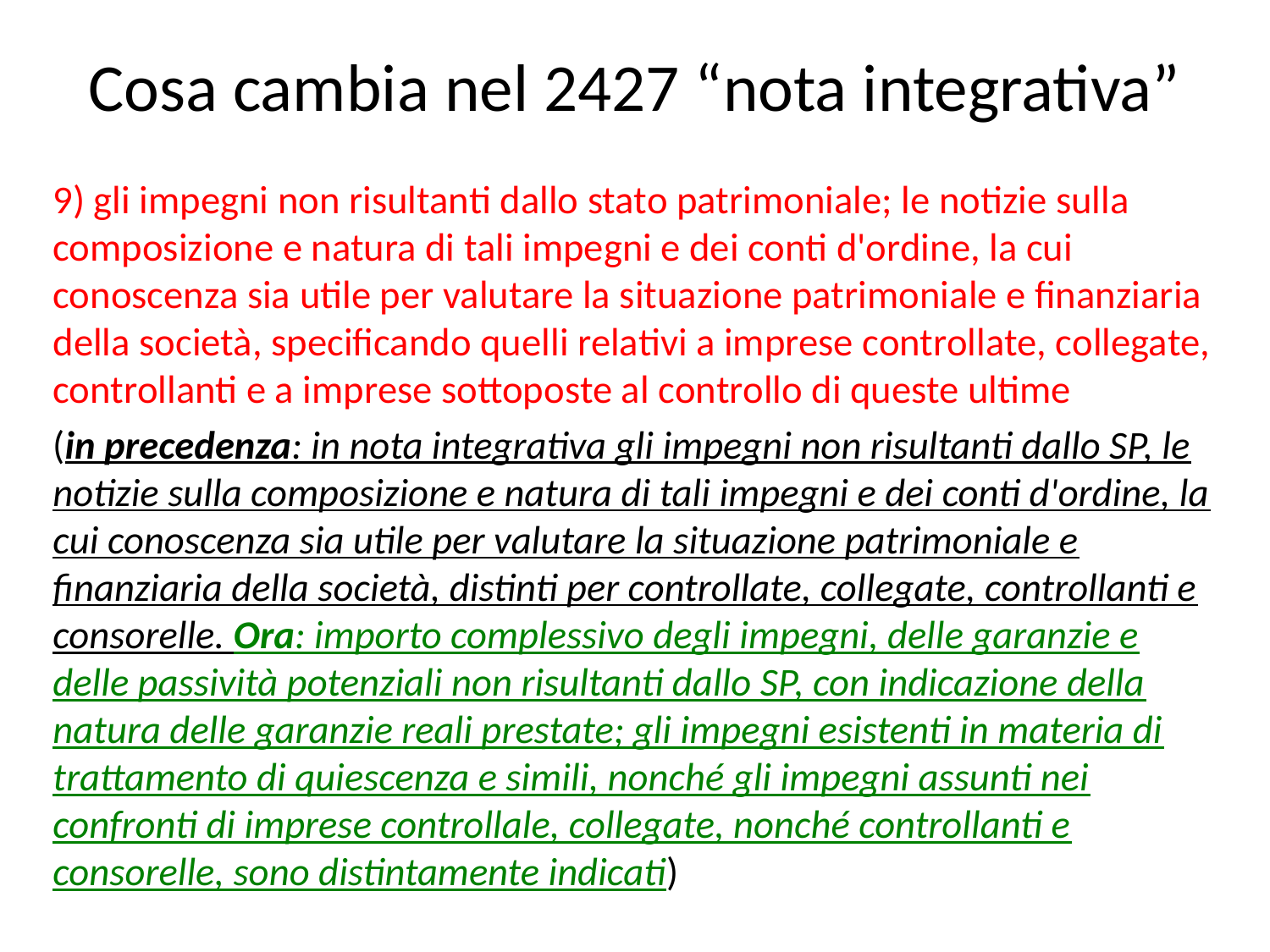

# Cosa cambia nel 2427 “nota integrativa”
9) gli impegni non risultanti dallo stato patrimoniale; le notizie sulla composizione e natura di tali impegni e dei conti d'ordine, la cui conoscenza sia utile per valutare la situazione patrimoniale e finanziaria della società, specificando quelli relativi a imprese controllate, collegate, controllanti e a imprese sottoposte al controllo di queste ultime
(in precedenza: in nota integrativa gli impegni non risultanti dallo SP, le notizie sulla composizione e natura di tali impegni e dei conti d'ordine, la cui conoscenza sia utile per valutare la situazione patrimoniale e finanziaria della società, distinti per controllate, collegate, controllanti e consorelle. Ora: importo complessivo degli impegni, delle garanzie e delle passività potenziali non risultanti dallo SP, con indicazione della natura delle garanzie reali prestate; gli impegni esistenti in materia di trattamento di quiescenza e simili, nonché gli impegni assunti nei confronti di imprese controllale, collegate, nonché controllanti e consorelle, sono distintamente indicati)